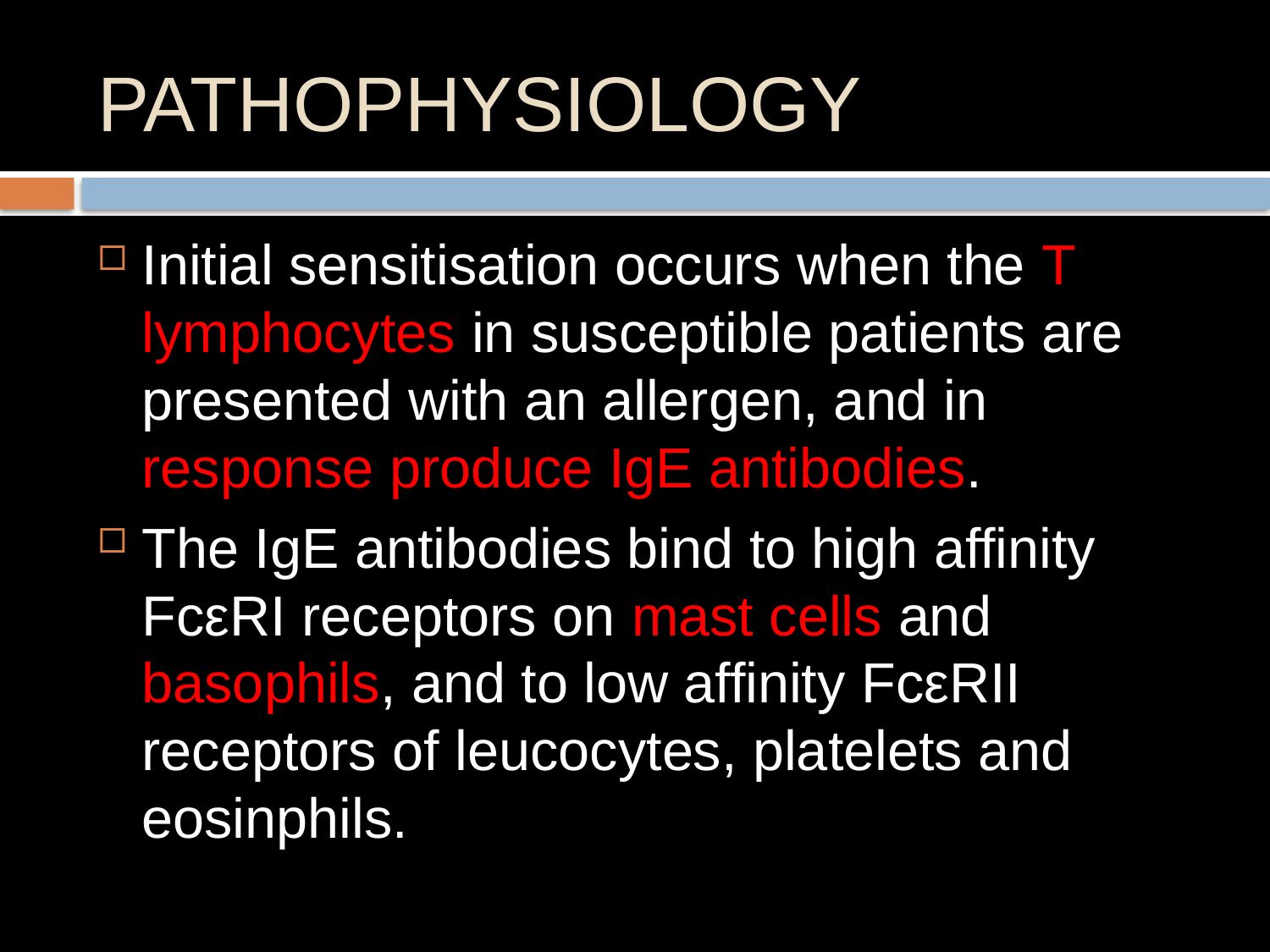

# PATHOPHYSIOLOGY
Initial sensitisation occurs when the T lymphocytes in susceptible patients are presented with an allergen, and in response produce IgE antibodies.
The IgE antibodies bind to high affinity FcεRI receptors on mast cells and basophils, and to low affinity FcεRII receptors of leucocytes, platelets and eosinphils.